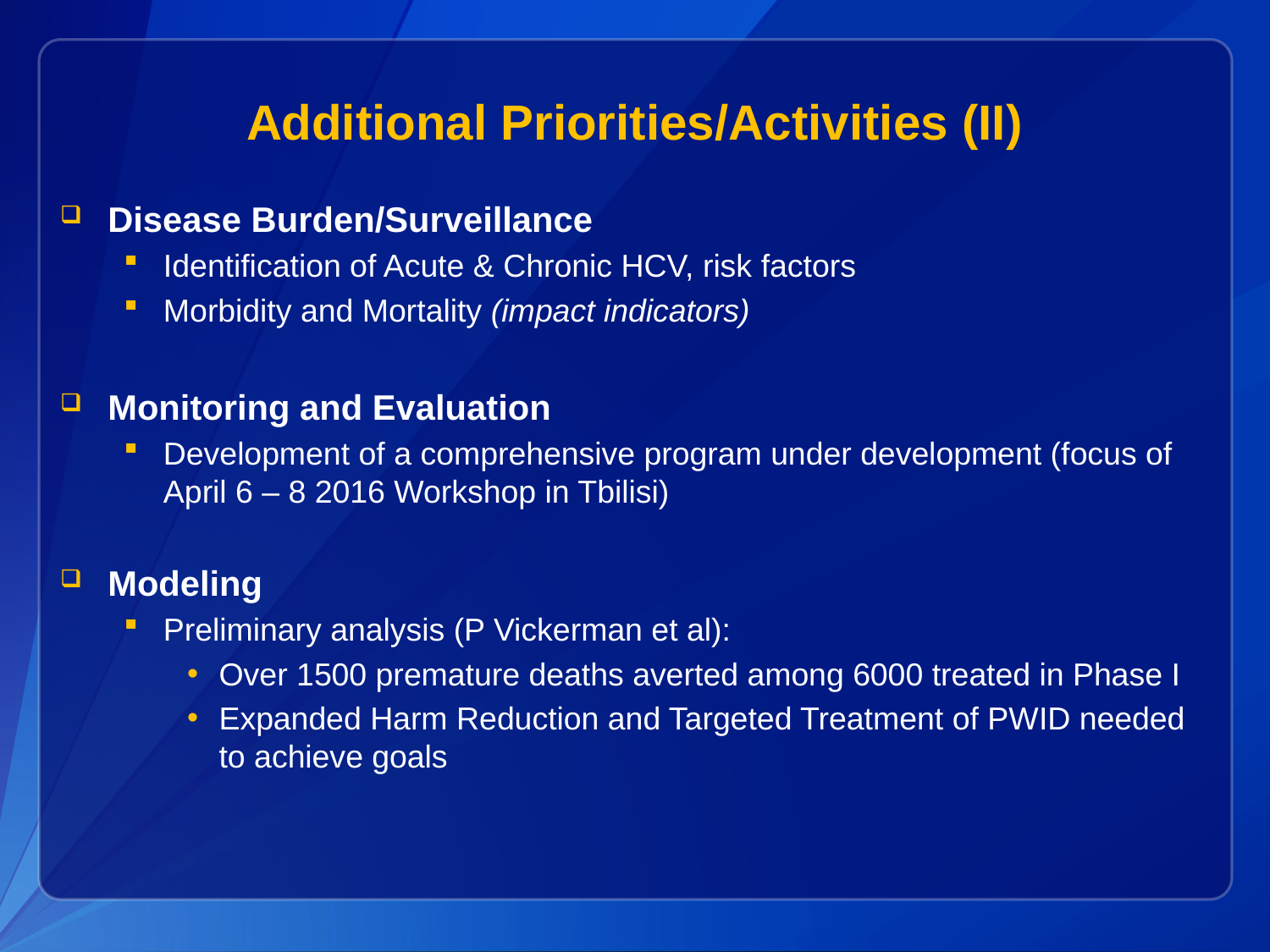

# Additional Priorities/Activities (II)
Disease Burden/Surveillance
Identification of Acute & Chronic HCV, risk factors
Morbidity and Mortality (impact indicators)

Monitoring and Evaluation
Development of a comprehensive program under development (focus of April 6 – 8 2016 Workshop in Tbilisi)

Modeling
Preliminary analysis (P Vickerman et al):
Over 1500 premature deaths averted among 6000 treated in Phase I
Expanded Harm Reduction and Targeted Treatment of PWID needed to achieve goals